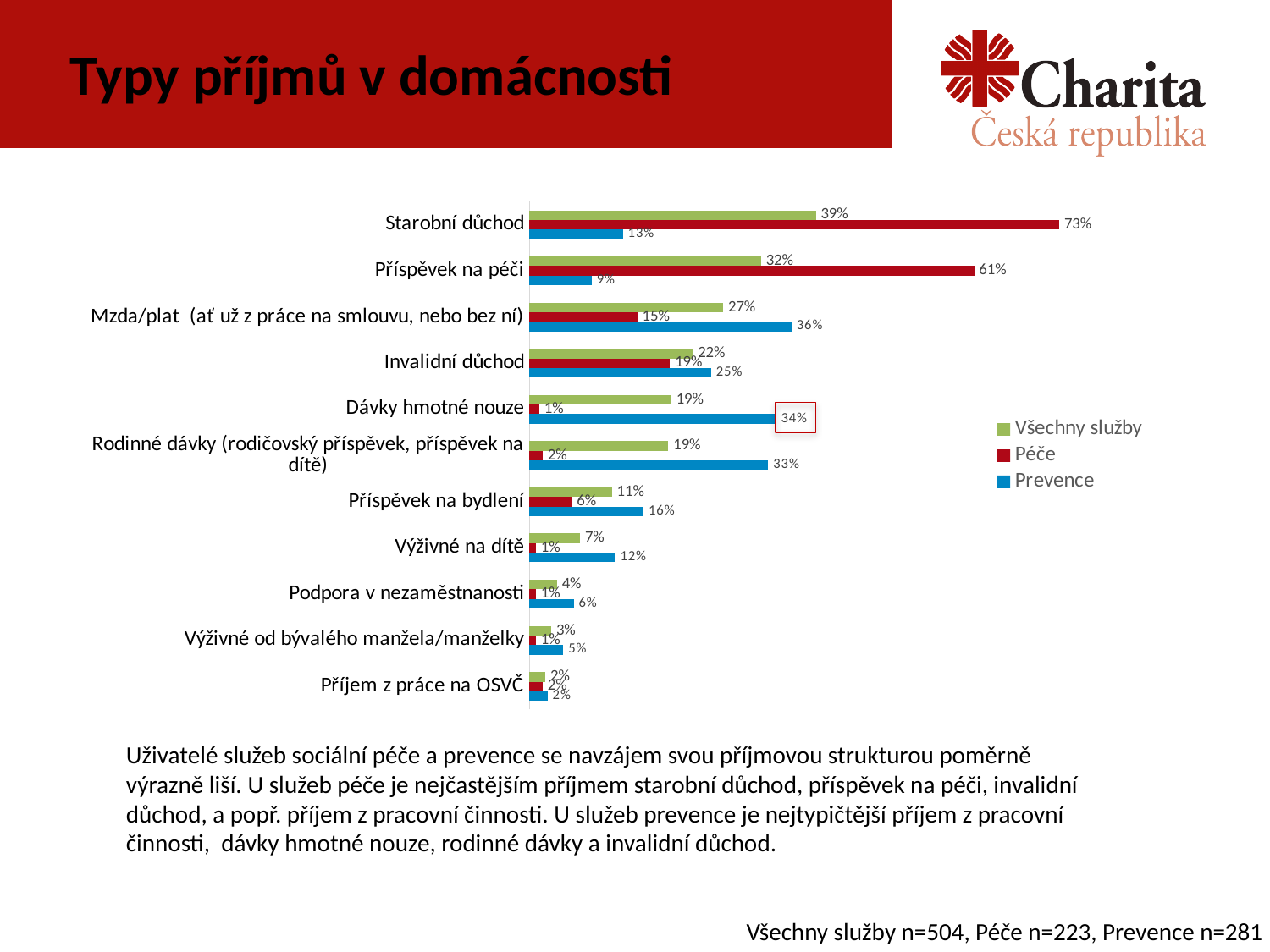

# Typy příjmů v domácnosti

### Chart

| Category | Prevence | Péče | Všechny služby |
|---|---|---|---|
| Příjem z práce na OSVČ | 0.02491103202846978 | 0.017937219730941704 | 0.021825396825396838 |
| Výživné od bývalého manžela/manželky | 0.04626334519572948 | 0.008968609865470859 | 0.02976190476190478 |
| Podpora v nezaměstnanosti | 0.06049822064056942 | 0.008968609865470859 | 0.037698412698412696 |
| Výživné na dítě | 0.11743772241992882 | 0.008968609865470859 | 0.06944444444444449 |
| Příspěvek na bydlení | 0.15658362989323843 | 0.058295964125560554 | 0.11309523809523812 |
| Rodinné dávky (rodičovský příspěvek, příspěvek na dítě) | 0.32740213523131695 | 0.017937219730941704 | 0.19047619047619063 |
| Dávky hmotné nouze | 0.33807829181494725 | 0.01345291479820628 | 0.19444444444444461 |
| Invalidní důchod | 0.2491103202846975 | 0.1928251121076234 | 0.22420634920634921 |
| Mzda/plat  (ať už z práce na smlouvu, nebo bez ní) | 0.35943060498220664 | 0.14798206278026924 | 0.26587301587301587 |
| Příspěvek na péči | 0.08540925266903915 | 0.6098654708520179 | 0.3174603174603176 |
| Starobní důchod | 0.12811387900355858 | 0.726457399103139 | 0.392857142857143 |
Uživatelé služeb sociální péče a prevence se navzájem svou příjmovou strukturou poměrně výrazně liší. U služeb péče je nejčastějším příjmem starobní důchod, příspěvek na péči, invalidní důchod, a popř. příjem z pracovní činnosti. U služeb prevence je nejtypičtější příjem z pracovní činnosti,  dávky hmotné nouze, rodinné dávky a invalidní důchod.
Všechny služby n=504, Péče n=223, Prevence n=281